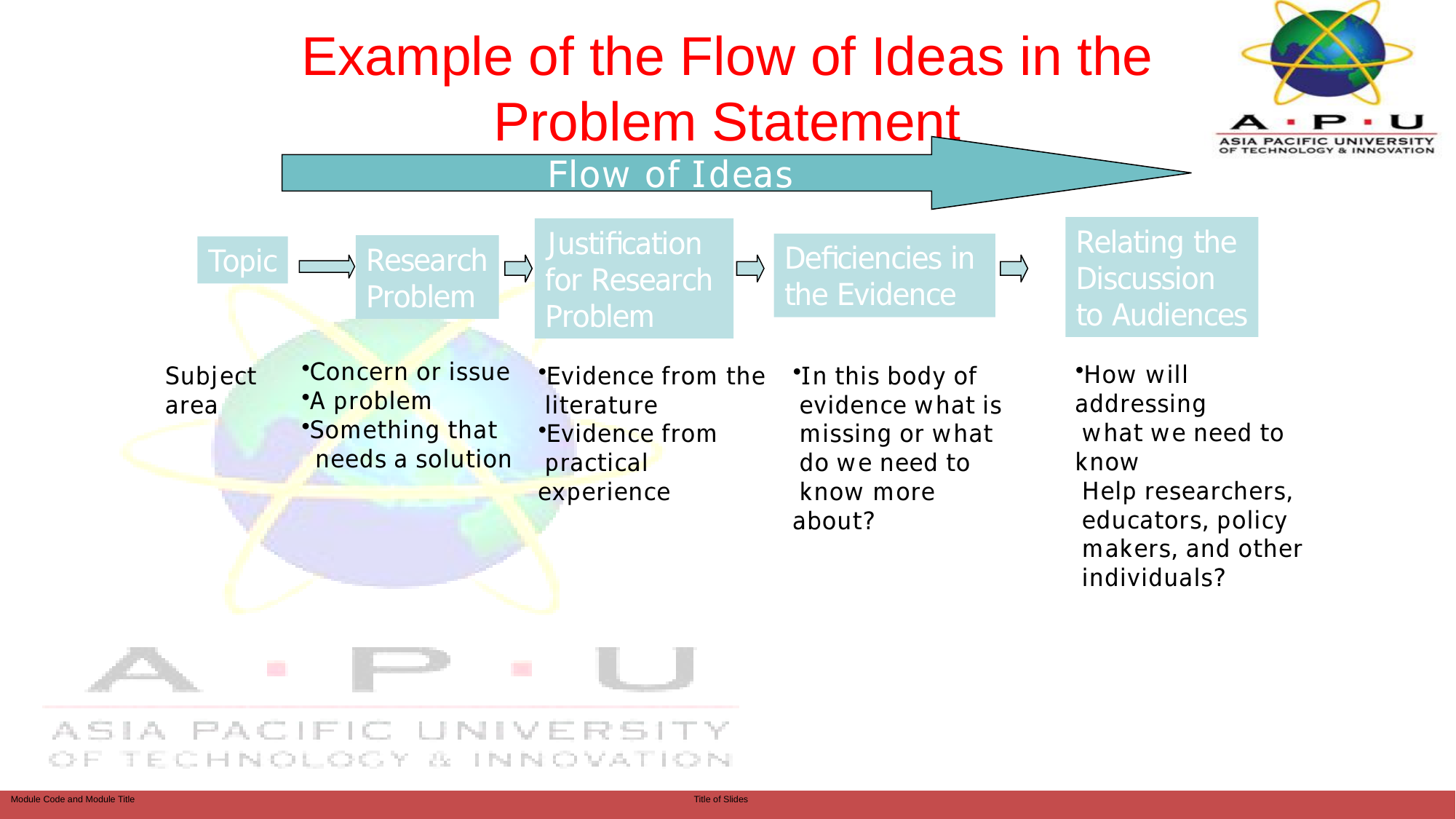

# Example of the Flow of Ideas in the Problem Statement
Flow of Ideas
Relating the
Discussion
to Audiences
Justification
for Research
Problem
Deficiencies in
the Evidence
Research
Problem
Topic

Concern or issue
A problem
Something that
  needs a solution
How will addressing
 what we need to know
 Help researchers,
 educators, policy
 makers, and other
 individuals?
In this body of
 evidence what is
 missing or what
 do we need to
 know more about?
Subject
area
Evidence from the
 literature
Evidence from
 practical experience